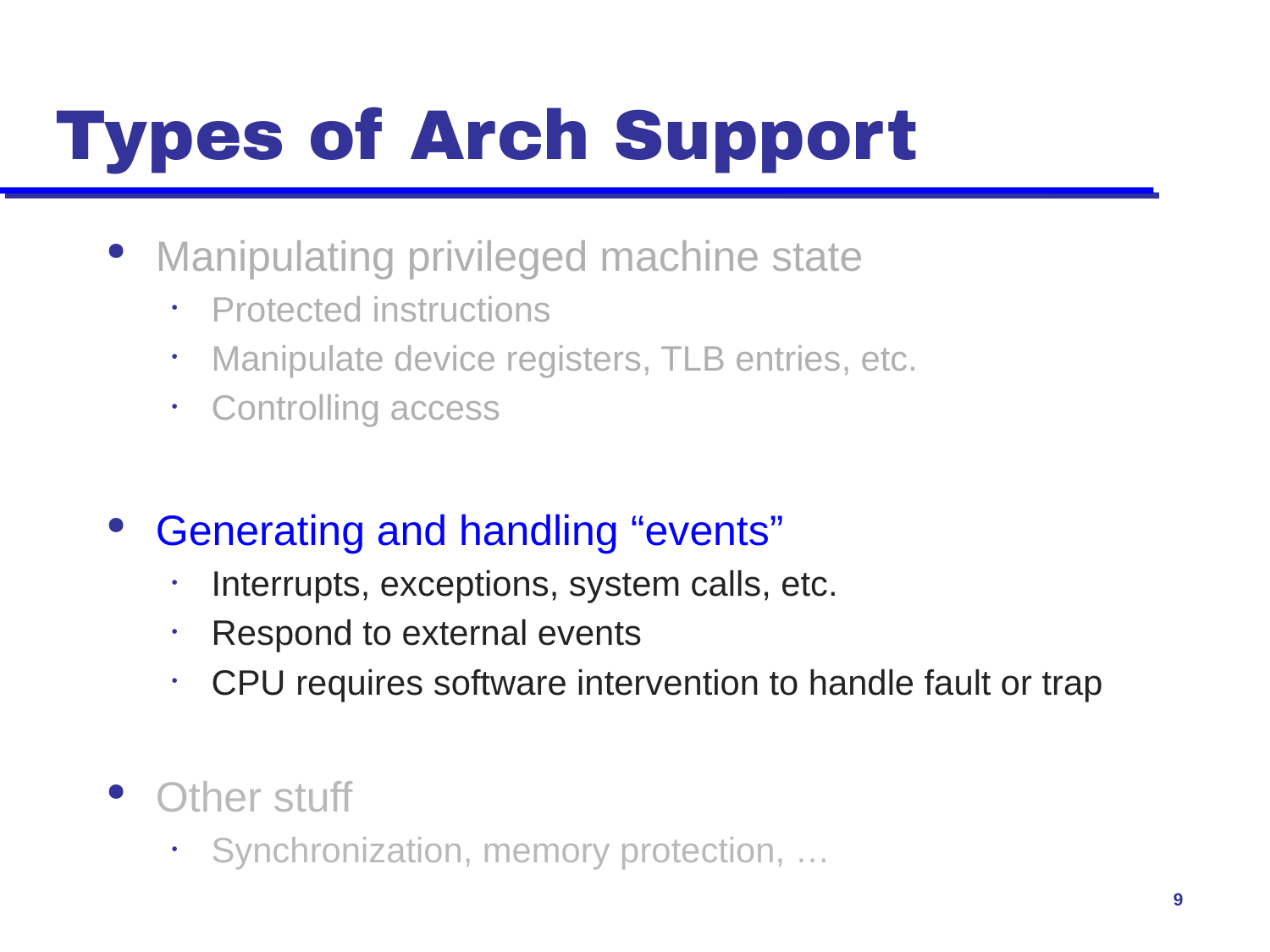

# Types of Arch Support
Manipulating privileged machine state
Protected instructions
Manipulate device registers, TLB entries, etc.
Controlling access

Generating and handling “events”
Interrupts, exceptions, system calls, etc.
Respond to external events
CPU requires software intervention to handle fault or trap

Other stuff
Synchronization, memory protection, …
9